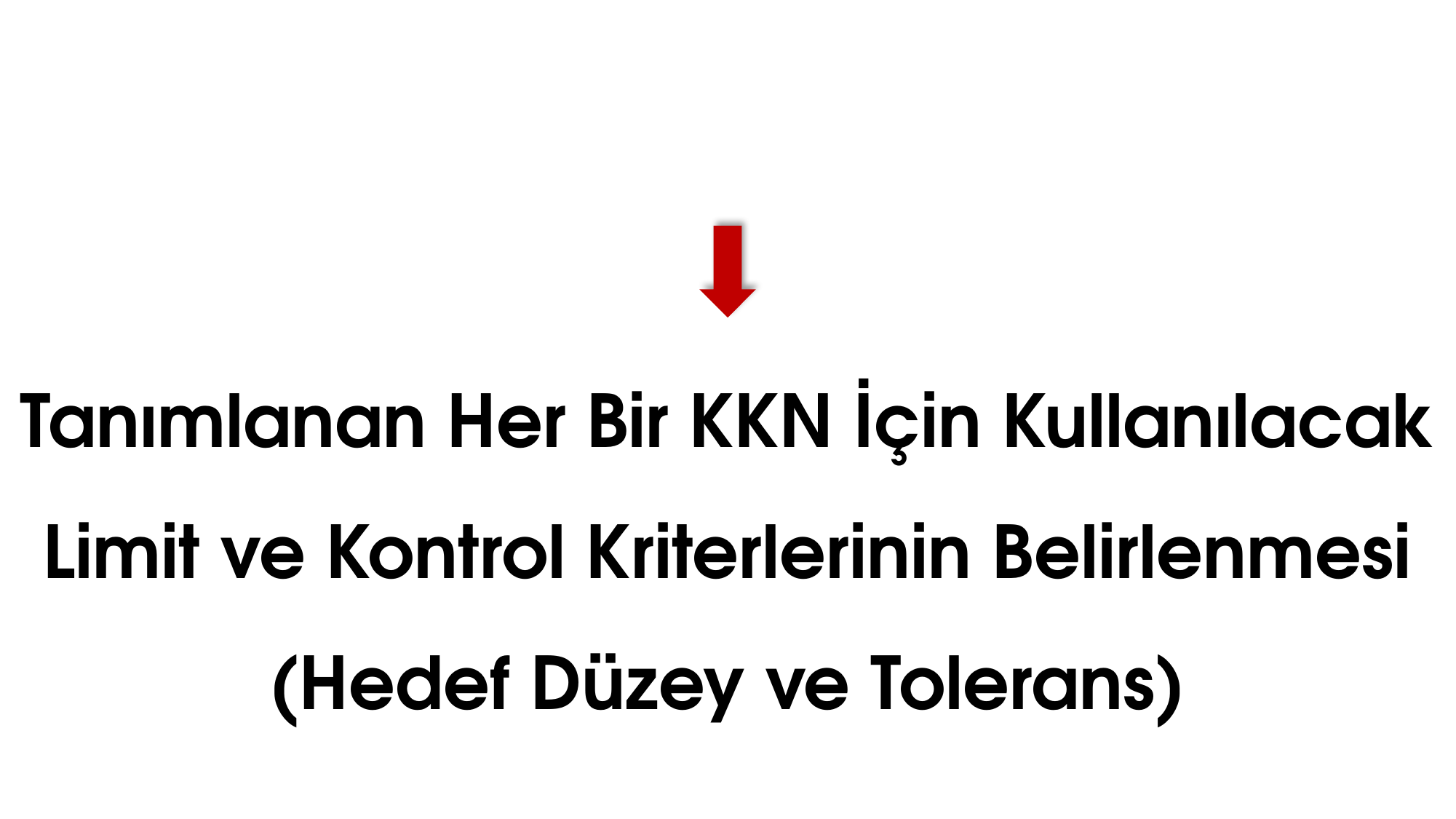

KKN’nin ve Kriterlerin Kontrol ve İzlenmesi İçin Sistem Oluşturulması

Tanımlanan Her Bir KKN İçin Kullanılacak Limit ve Kontrol Kriterlerinin Belirlenmesi (Hedef Düzey ve Tolerans)
KKN’nin Saptanması